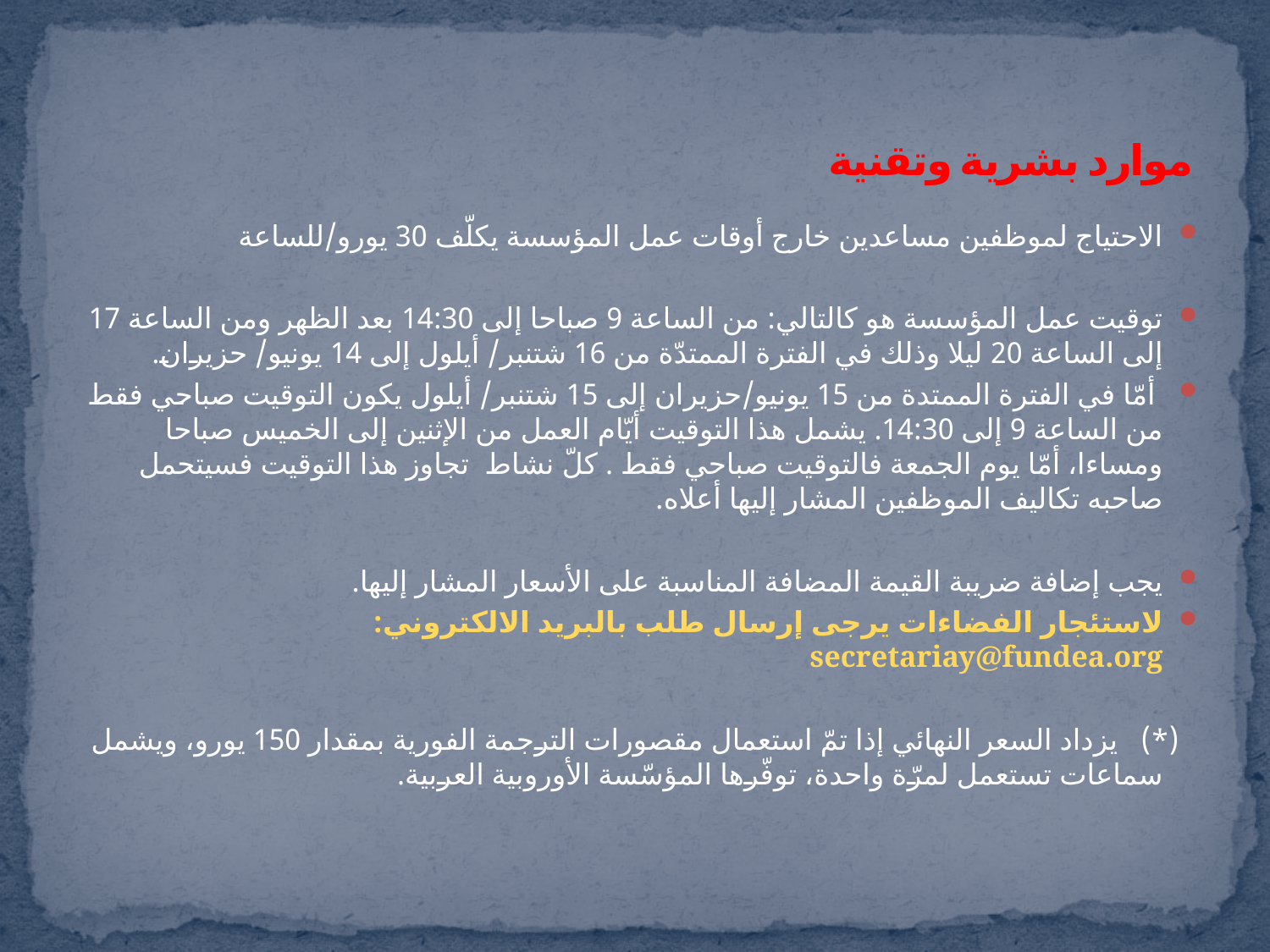

# موارد بشرية وتقنية
الاحتياج لموظفين مساعدين خارج أوقات عمل المؤسسة يكلّف 30 يورو/للساعة

توقيت عمل المؤسسة هو كالتالي: من الساعة 9 صباحا إلى 14:30 بعد الظهر ومن الساعة 17 إلى الساعة 20 ليلا وذلك في الفترة الممتدّة من 16 شتنبر/ أيلول إلى 14 يونيو/ حزيران.
 أمّا في الفترة الممتدة من 15 يونيو/حزيران إلى 15 شتنبر/ أيلول يكون التوقيت صباحي فقط من الساعة 9 إلى 14:30. يشمل هذا التوقيت أيّام العمل من الإثنين إلى الخميس صباحا ومساءا، أمّا يوم الجمعة فالتوقيت صباحي فقط . كلّ نشاط  تجاوز هذا التوقيت فسيتحمل صاحبه تكاليف الموظفين المشار إليها أعلاه.

يجب إضافة ضريبة القيمة المضافة المناسبة على الأسعار المشار إليها.
لاستئجار الفضاءات يرجى إرسال طلب بالبريد الالكتروني:  secretariay@fundea.org

  (*)   يزداد السعر النهائي إذا تمّ استعمال مقصورات الترجمة الفورية بمقدار 150 يورو، ويشمل سماعات تستعمل لمرّة واحدة، توفّرها المؤسّسة الأوروبية العربية.